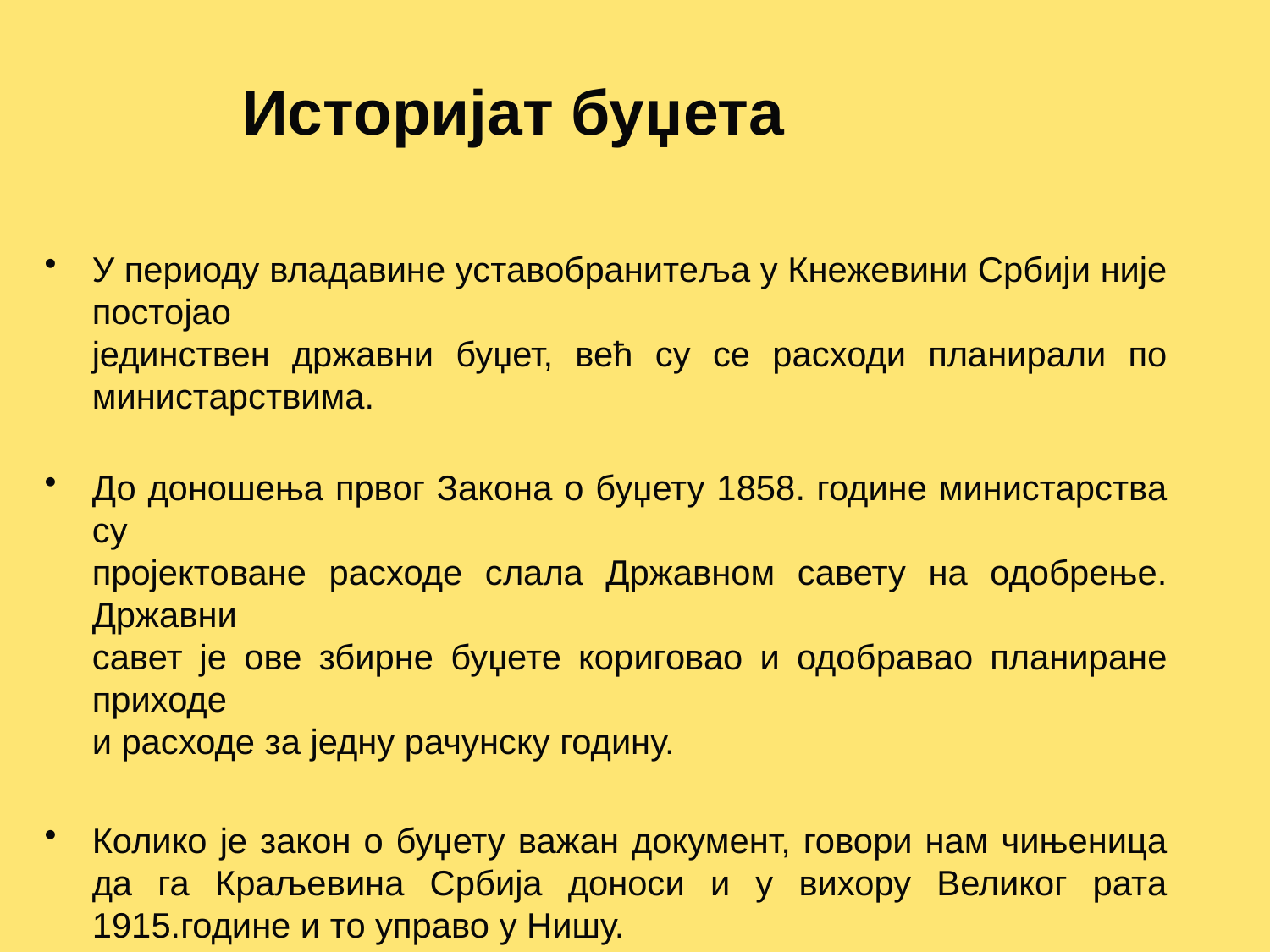

# Историјат буџета

У периоду владавине уставобранитеља у Кнежевини Србији није постојао
јединствен државни буџет, већ су се расходи планирали по министарствима.
До доношења првог Закона о буџету 1858. године министарства су
пројектоване расходе слала Државном савету на одобрење. Државни
савет је ове збирне буџете кориговао и одобравао планиране приходе
и расходе за једну рачунску годину.

Колико је закон о буџету важан документ, говори нам чињеница да га Краљевина Србија доноси и у вихору Великог рата 1915.године и то управо у Нишу.